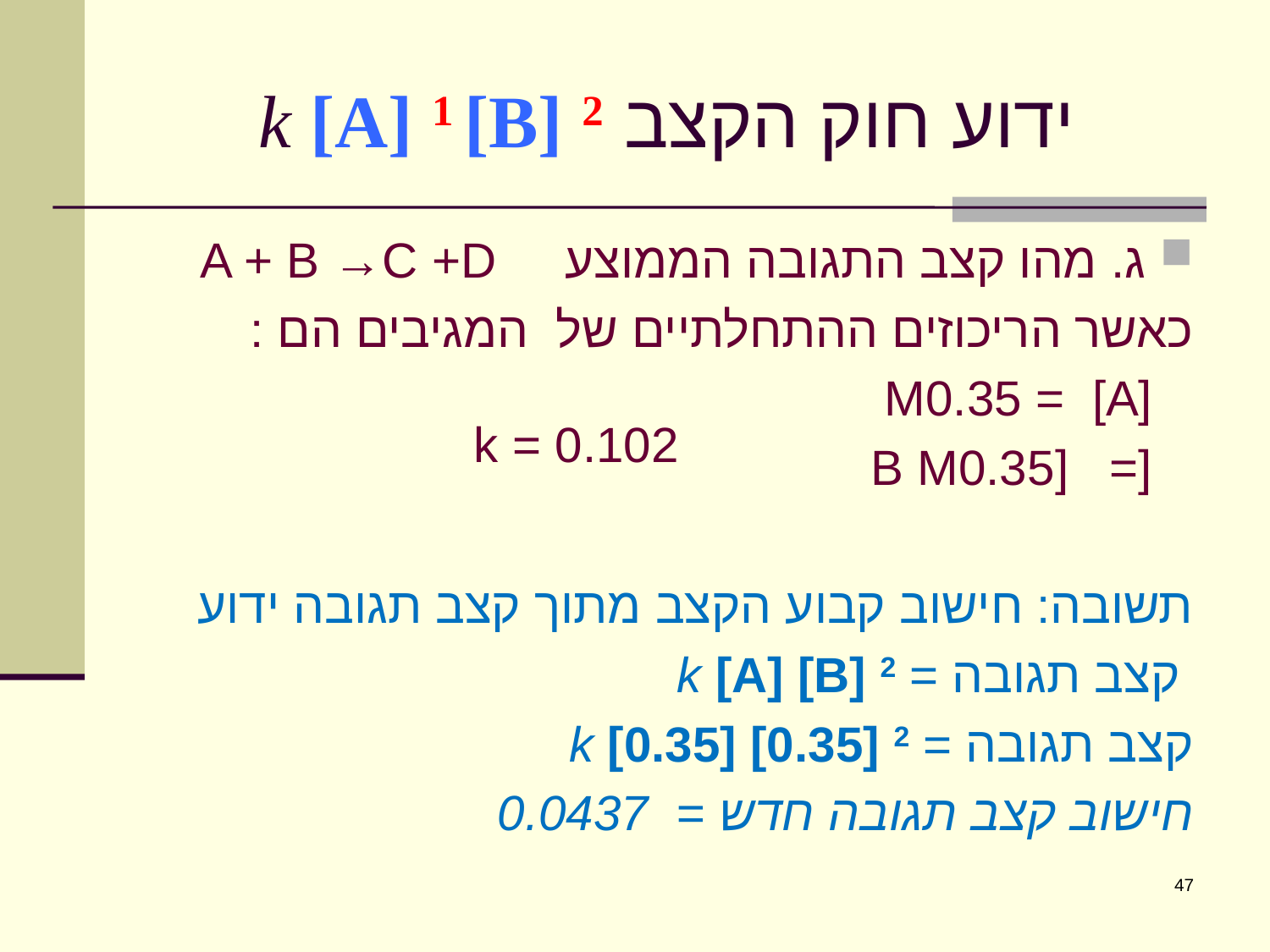

# ידוע חוק הקצב k [A] 1 [B] 2
ג. מהו קצב התגובה הממוצע     A + B →C +D
כאשר הריכוזים ההתחלתיים של  המגיבים הם :
   [A]  = M0.35
   [=   [B M0.35

תשובה: חישוב קבוע הקצב מתוך קצב תגובה ידוע
 קצב תגובה = k [A] [B] 2
קצב תגובה = k [0.35] [0.35] 2
חישוב קצב תגובה חדש =  0.0437
k = 0.102
47